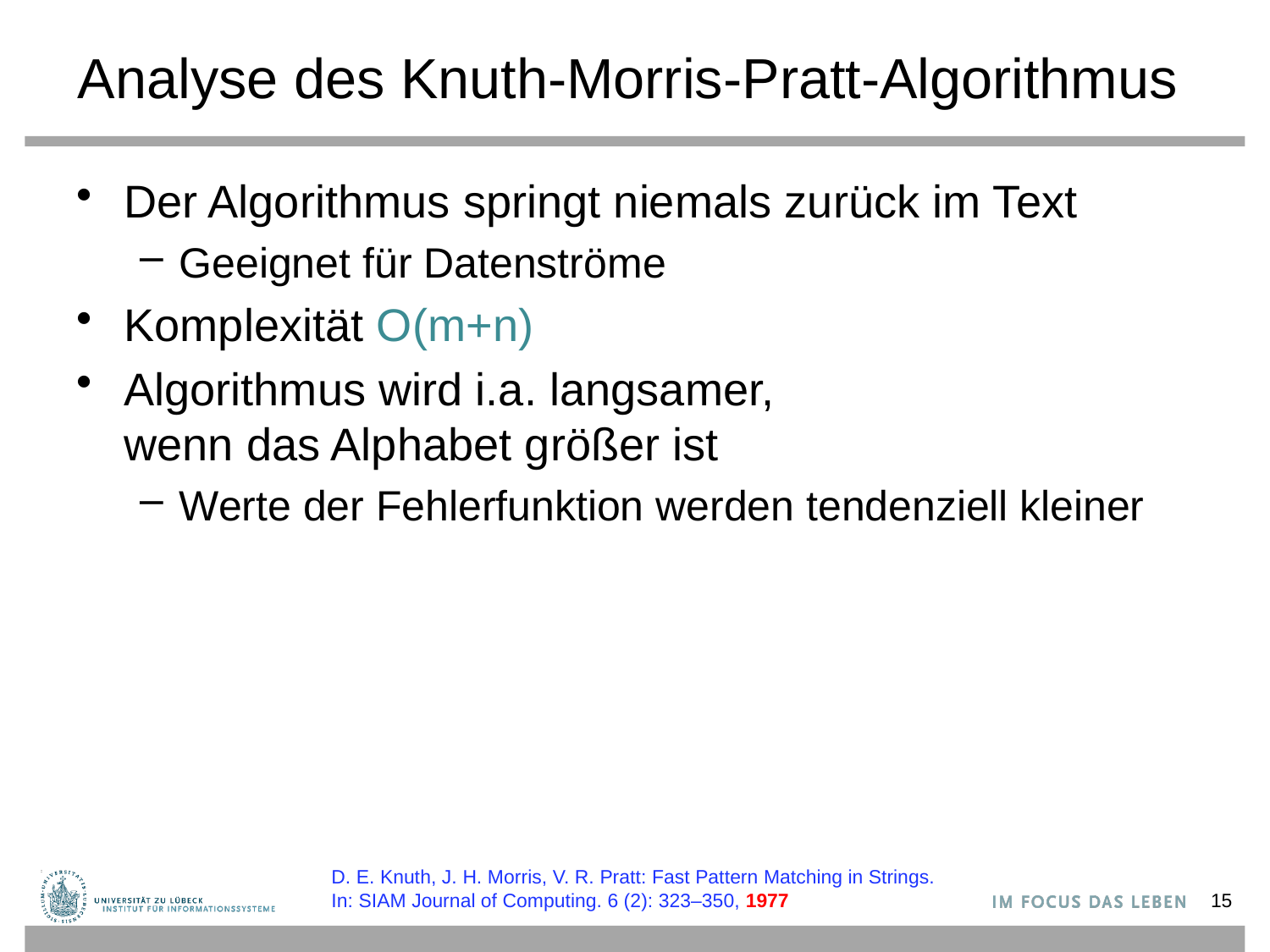

# Analyse des Knuth-Morris-Pratt-Algorithmus
Der Algorithmus springt niemals zurück im Text
Geeignet für Datenströme
Komplexität O(m+n)
Algorithmus wird i.a. langsamer,
wenn das Alphabet größer ist
Werte der Fehlerfunktion werden tendenziell kleiner
D. E. Knuth, J. H. Morris, V. R. Pratt: Fast Pattern Matching in Strings.
In: SIAM Journal of Computing. 6 (2): 323–350, 1977
15